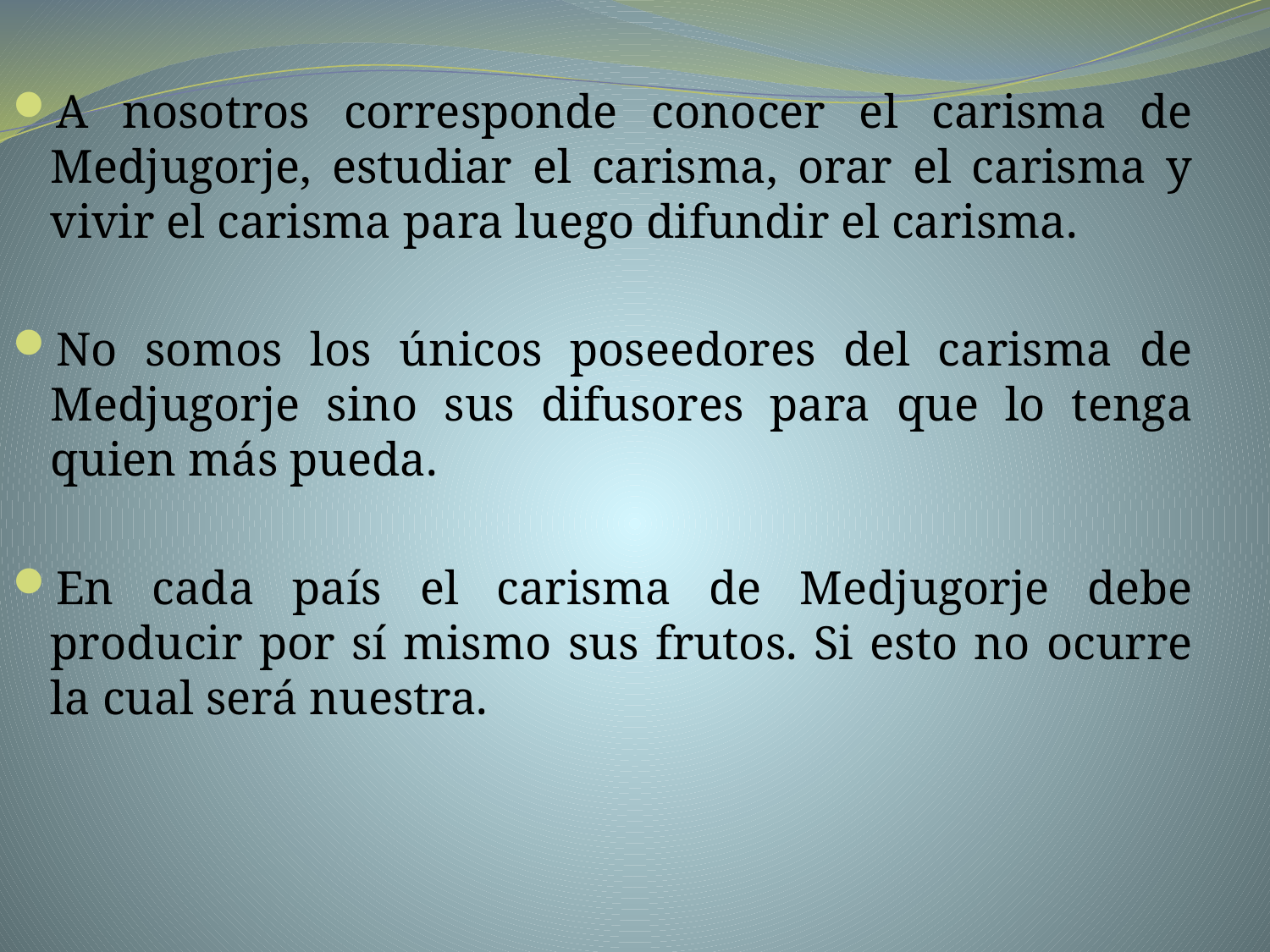

A nosotros corresponde conocer el carisma de Medjugorje, estudiar el carisma, orar el carisma y vivir el carisma para luego difundir el carisma.

No somos los únicos poseedores del carisma de Medjugorje sino sus difusores para que lo tenga quien más pueda.

En cada país el carisma de Medjugorje debe producir por sí mismo sus frutos. Si esto no ocurre la cual será nuestra.